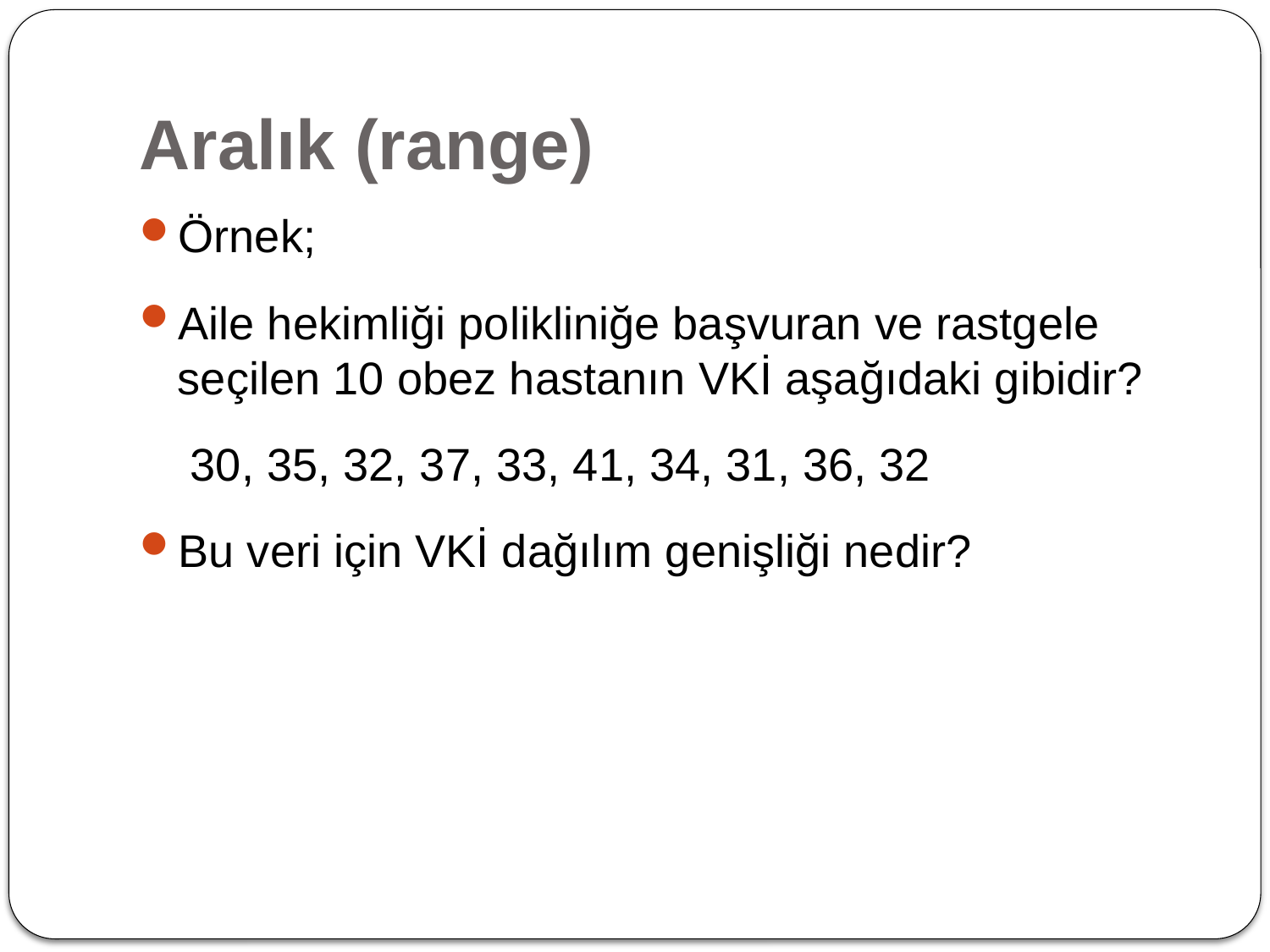

# Aralık (range)
Örnek;
Aile hekimliği polikliniğe başvuran ve rastgele seçilen 10 obez hastanın VKİ aşağıdaki gibidir?
    30, 35, 32, 37, 33, 41, 34, 31, 36, 32
Bu veri için VKİ dağılım genişliği nedir?